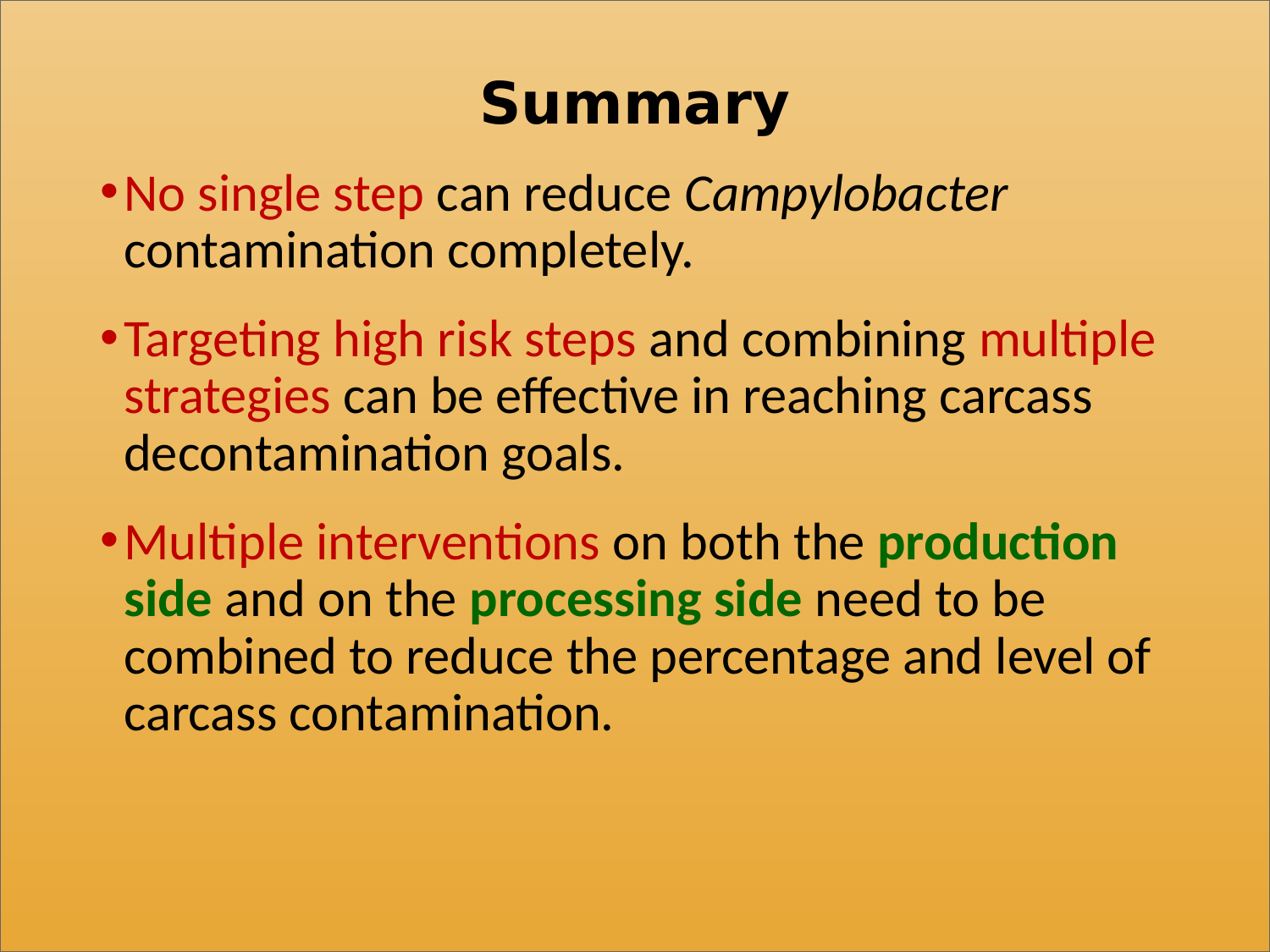

# Summary
No single step can reduce Campylobacter contamination completely.
Targeting high risk steps and combining multiple strategies can be effective in reaching carcass decontamination goals.
Multiple interventions on both the production side and on the processing side need to be combined to reduce the percentage and level of carcass contamination.